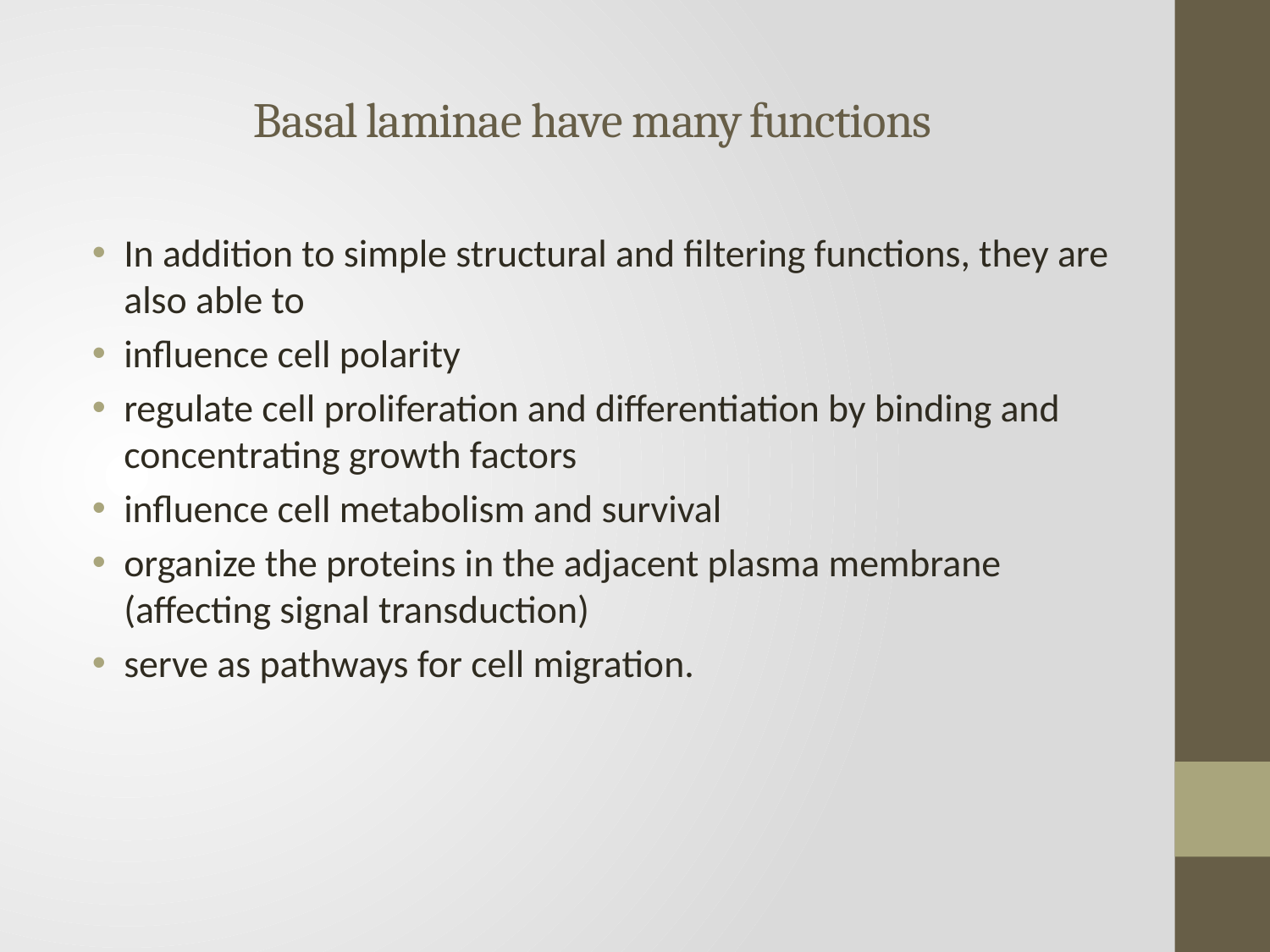

# Basal laminae have many functions
In addition to simple structural and filtering functions, they are also able to
influence cell polarity
regulate cell proliferation and differentiation by binding and concentrating growth factors
influence cell metabolism and survival
organize the proteins in the adjacent plasma membrane (affecting signal transduction)
serve as pathways for cell migration.